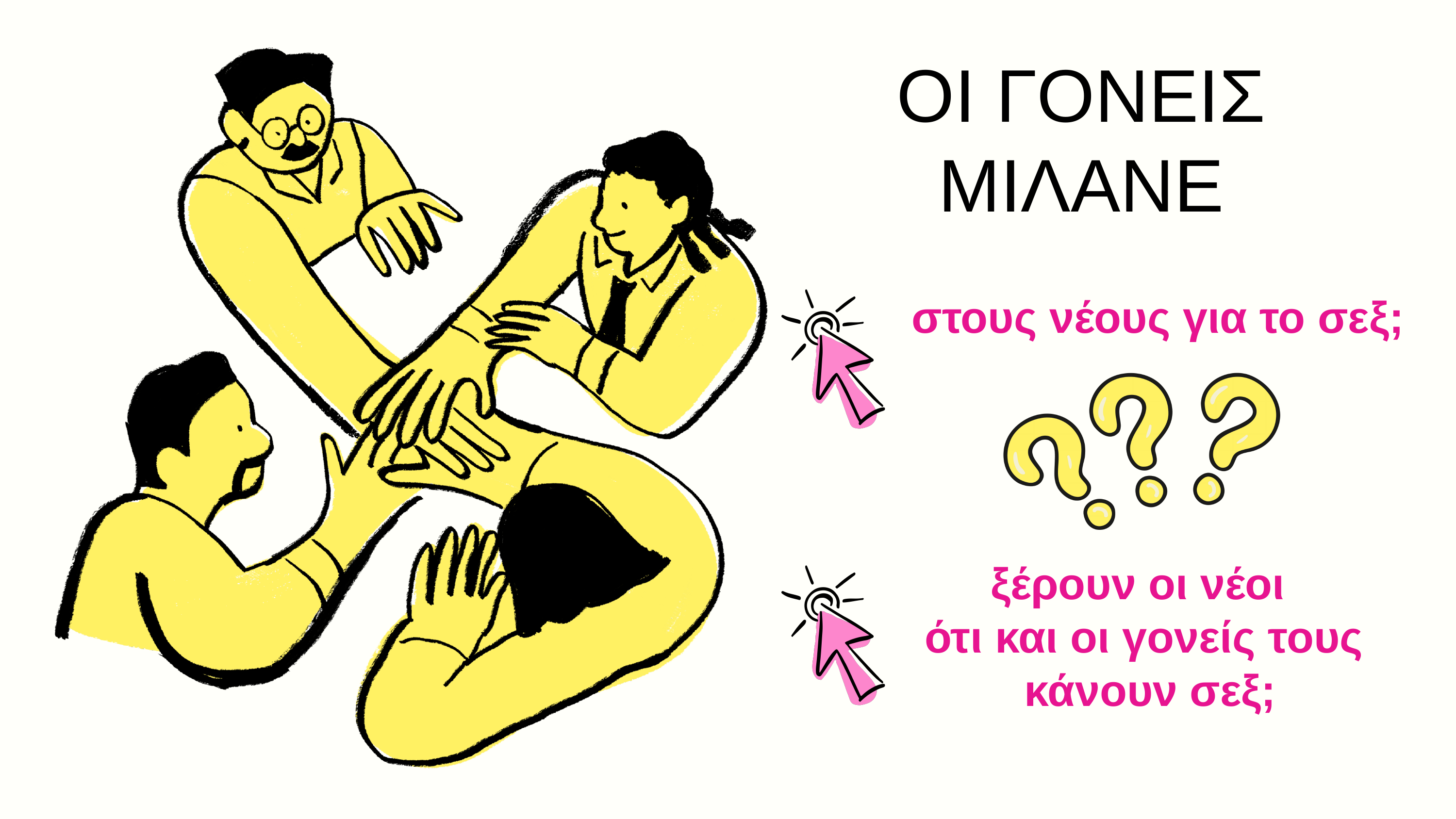

ΟΙ ΓΟΝΕΙΣ ΜΙΛΑΝΕ
στους νέους για το σεξ;

ξέρουν οι νέοι
ότι και οι γονείς τους
 κάνουν σεξ;